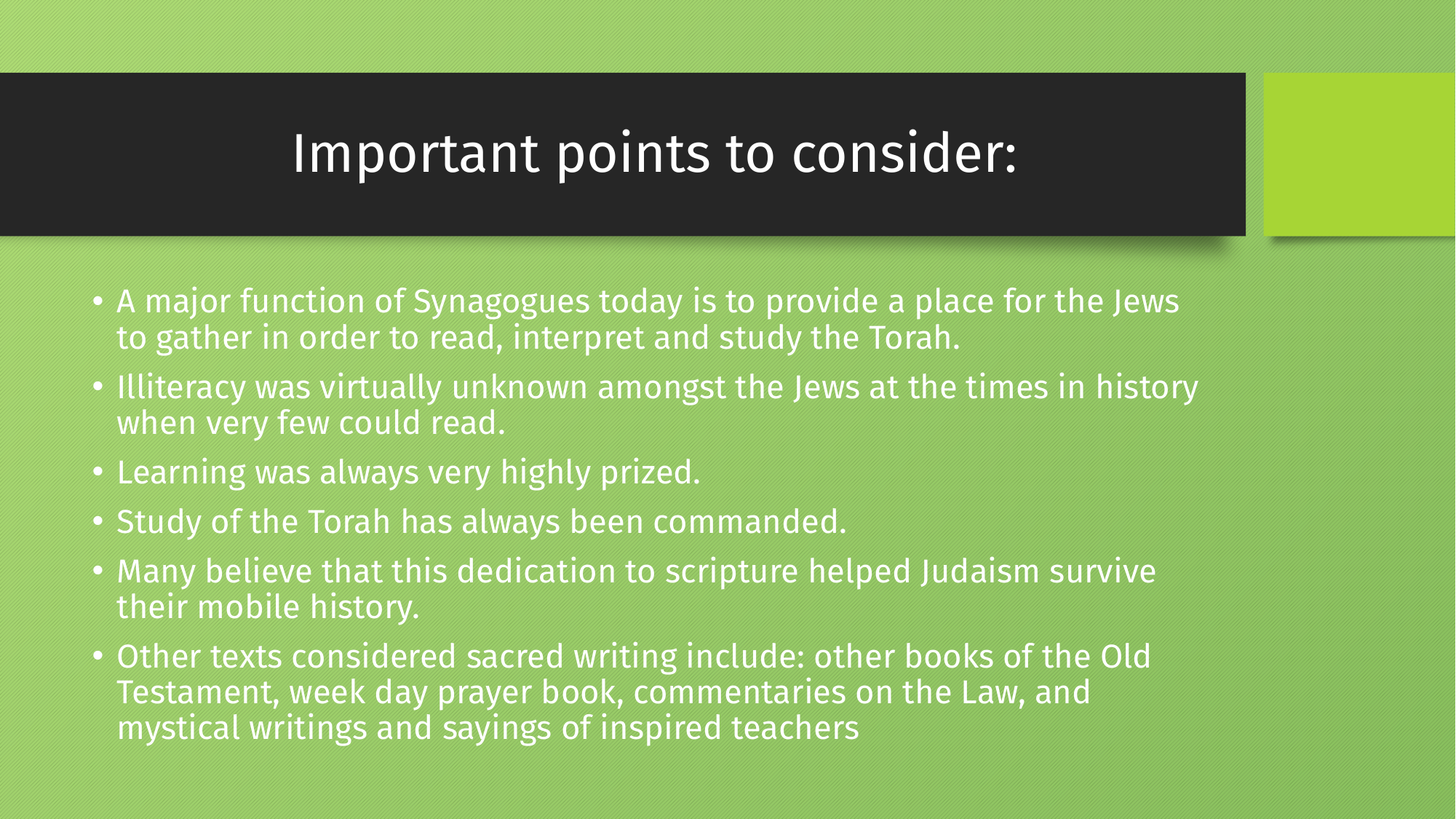

# Important points to consider:
A major function of Synagogues today is to provide a place for the Jews to gather in order to read, interpret and study the Torah.
Illiteracy was virtually unknown amongst the Jews at the times in history when very few could read.
Learning was always very highly prized.
Study of the Torah has always been commanded.
Many believe that this dedication to scripture helped Judaism survive their mobile history.
Other texts considered sacred writing include: other books of the Old Testament, week day prayer book, commentaries on the Law, and mystical writings and sayings of inspired teachers